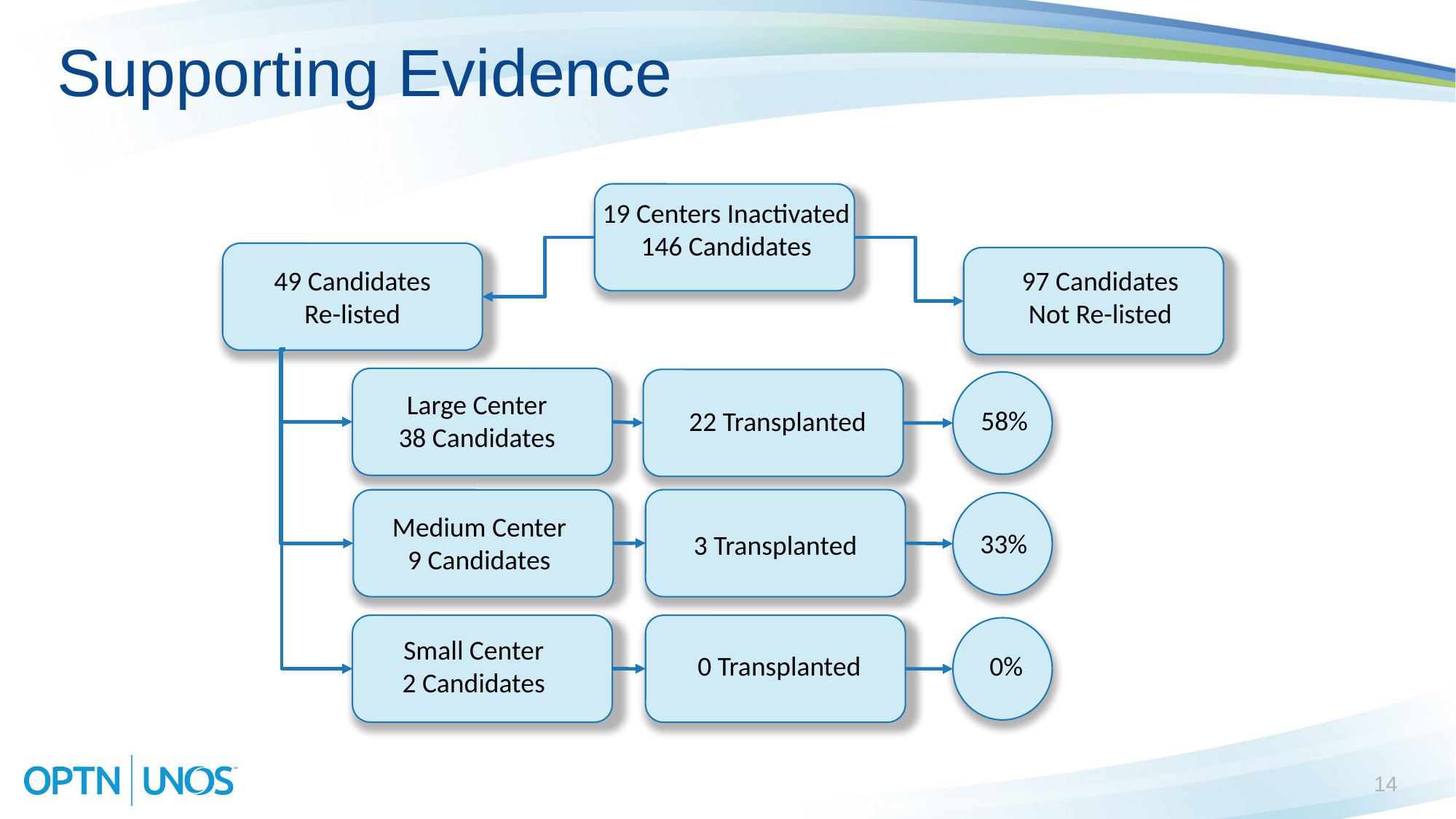

# Supporting Evidence

19 Centers Inactivated
146 Candidates

49 Candidates
Re-listed
97 Candidates
Not Re-listed

Large Center
38 Candidates
58%
22 Transplanted

Medium Center
9 Candidates
33%
3 Transplanted

Small Center
2 Candidates
0 Transplanted
0%
14